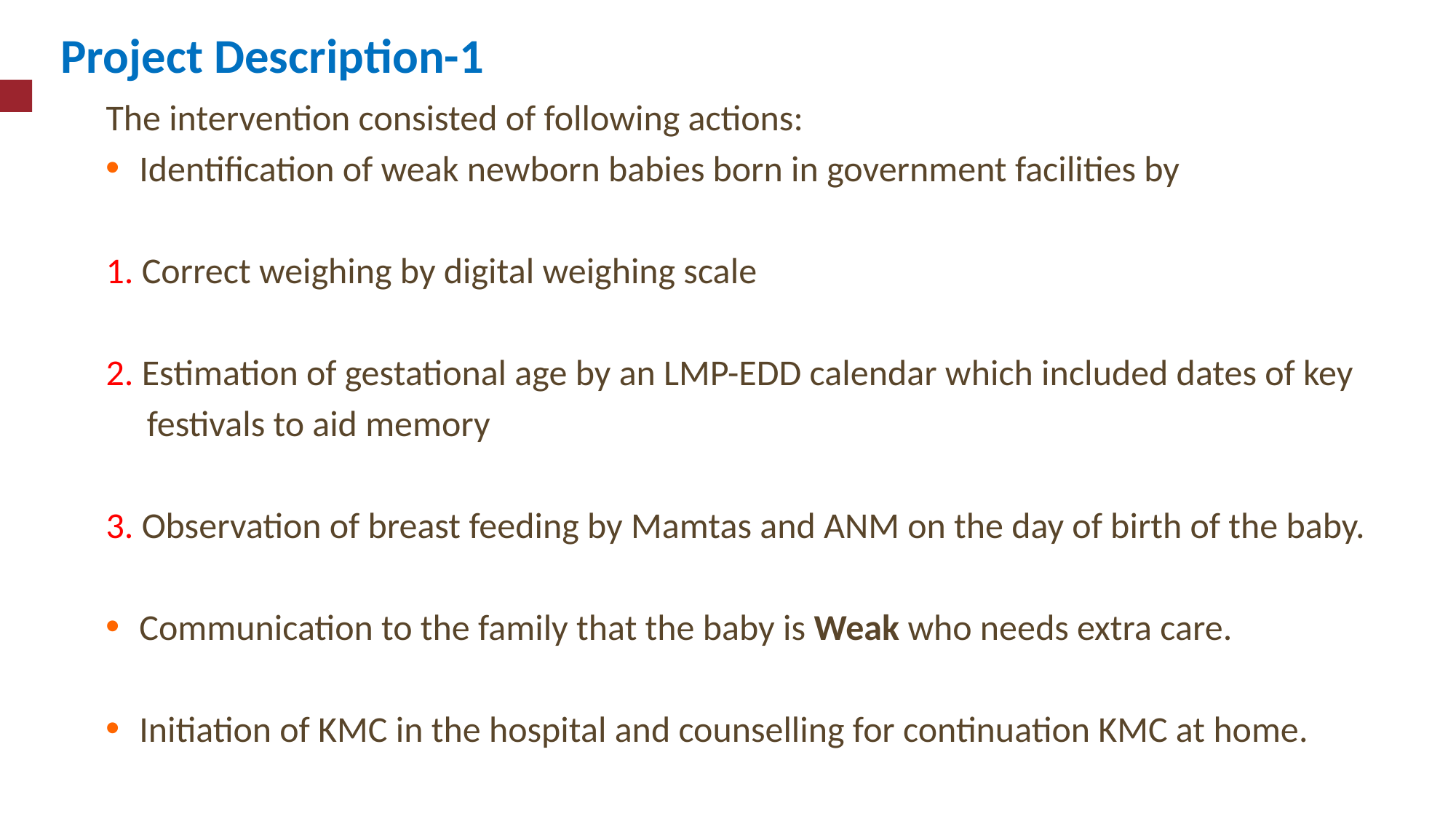

Project Description-1
The intervention consisted of following actions:
Identification of weak newborn babies born in government facilities by

1. Correct weighing by digital weighing scale

2. Estimation of gestational age by an LMP-EDD calendar which included dates of key
     festivals to aid memory

3. Observation of breast feeding by Mamtas and ANM on the day of birth of the baby.

Communication to the family that the baby is Weak who needs extra care.

Initiation of KMC in the hospital and counselling for continuation KMC at home.